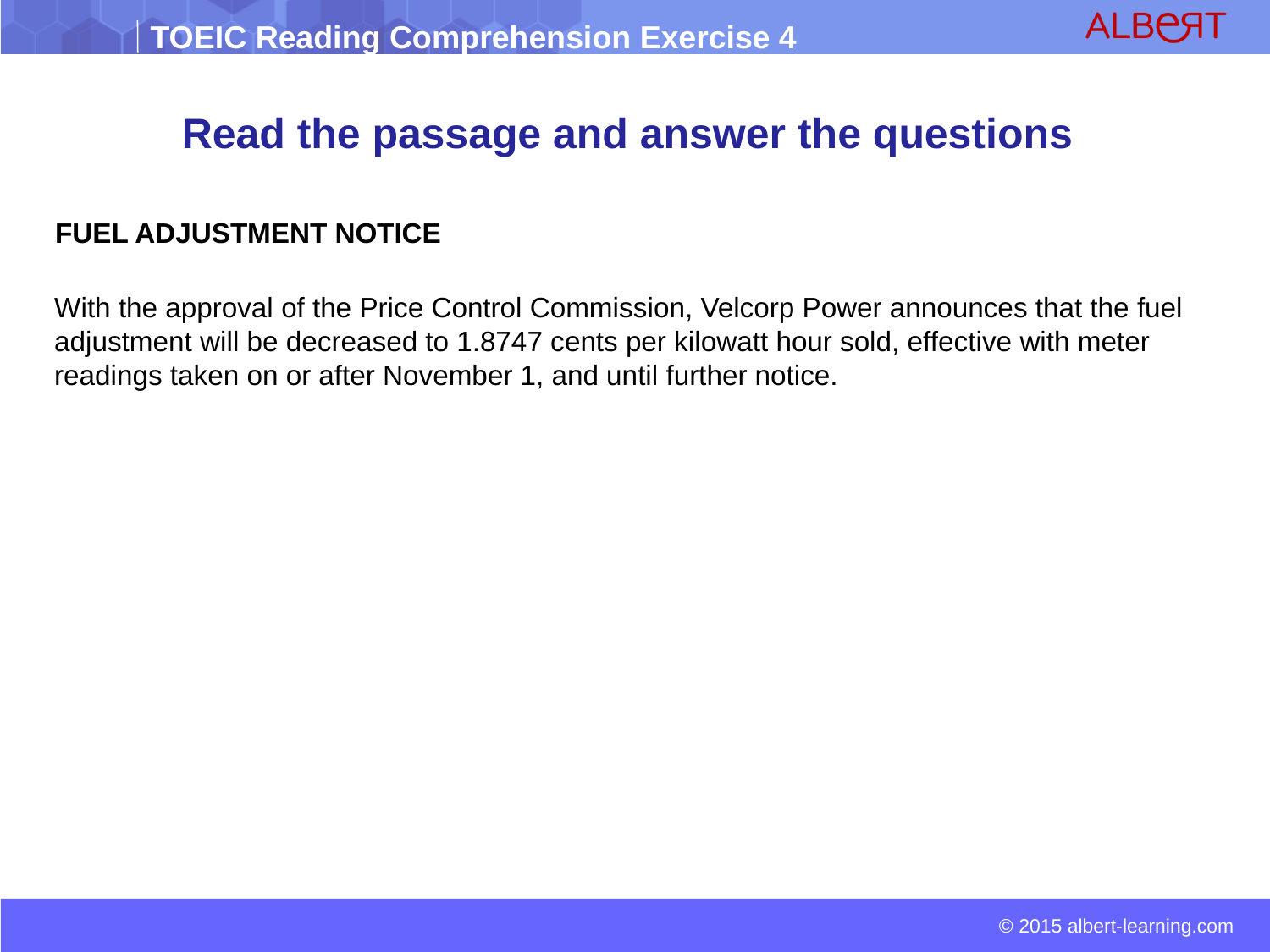

# Read the passage and answer the questions

   FUEL ADJUSTMENT NOTICE
With the approval of the Price Control Commission, Velcorp Power announces that the fuel adjustment will be decreased to 1.8747 cents per kilowatt hour sold, effective with meter readings taken on or after November 1, and until further notice.